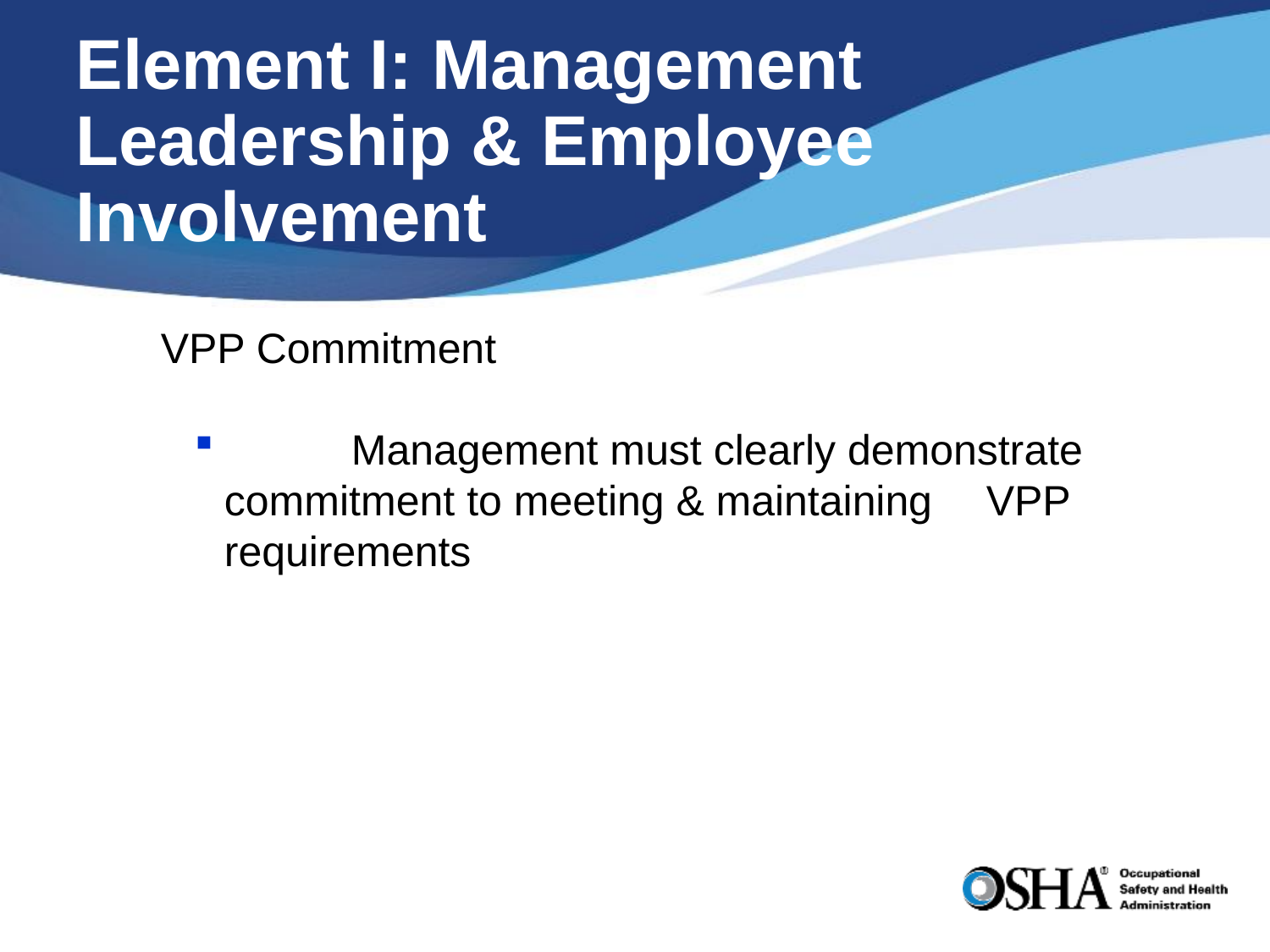

# Element I: Management Leadership & Employee Involvement

VPP Commitment

 	Management must clearly demonstrate 	commitment to meeting & maintaining 	VPP requirements